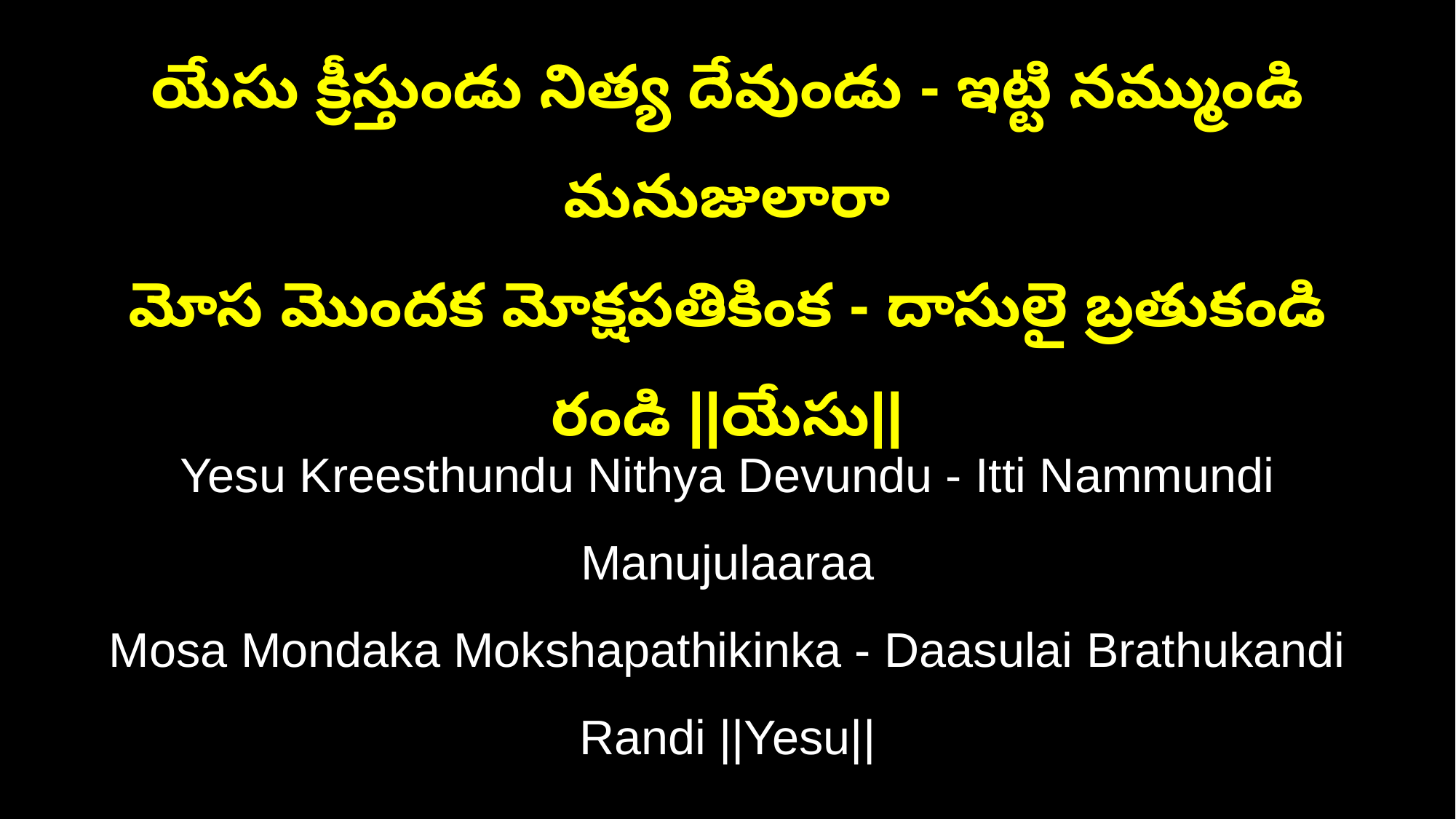

యేసు క్రీస్తుండు నిత్య దేవుండు - ఇట్టి నమ్ముండి మనుజులారా
మోస మొందక మోక్షపతికింక - దాసులై బ్రతుకండి రండి ||యేసు||
Yesu Kreesthundu Nithya Devundu - Itti Nammundi Manujulaaraa
Mosa Mondaka Mokshapathikinka - Daasulai Brathukandi Randi ||Yesu||